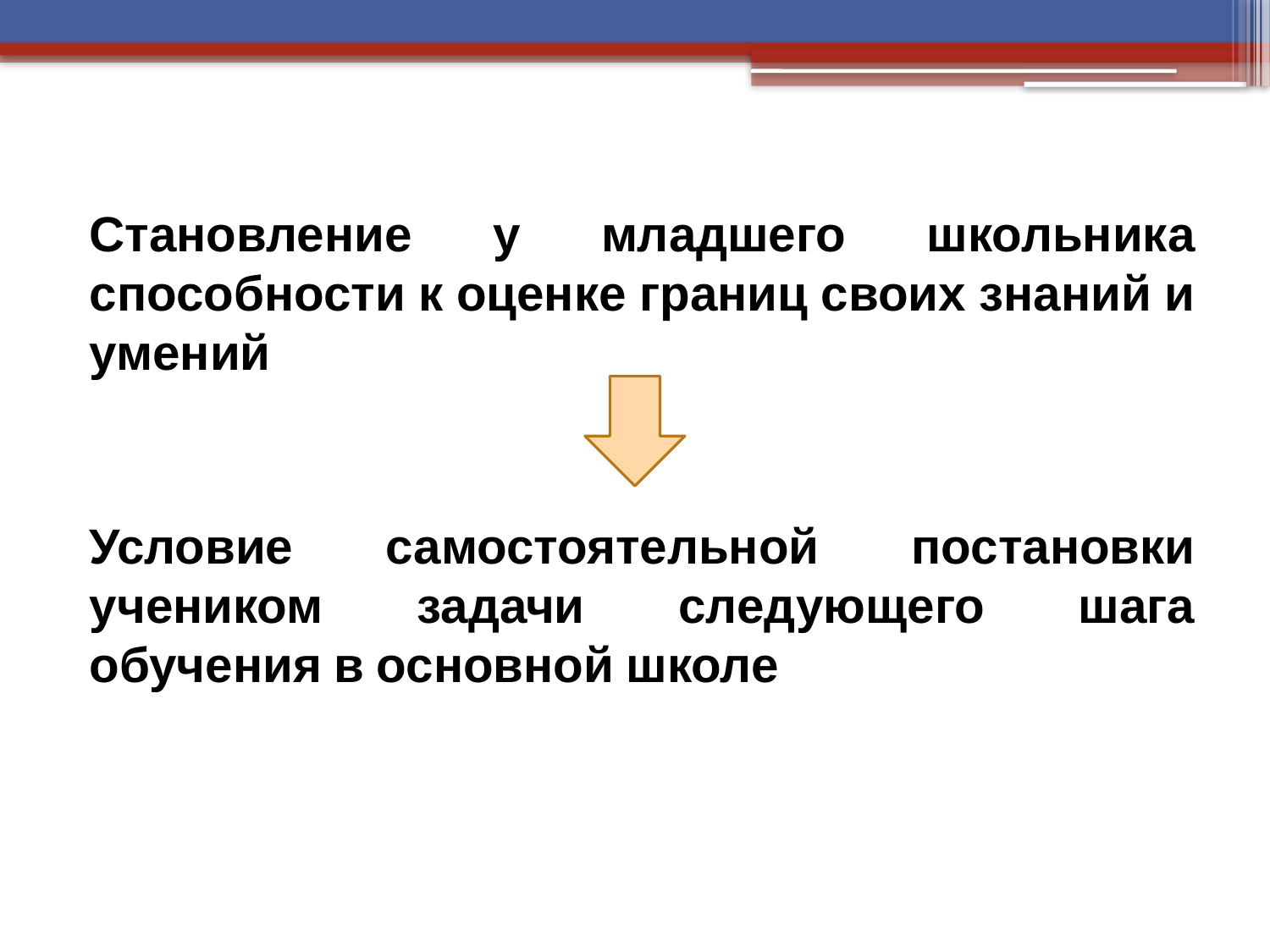

Становление у младшего школьника способности к оценке границ своих знаний и умений

Условие самостоятельной постановки учеником задачи следующего шага обучения в основной школе